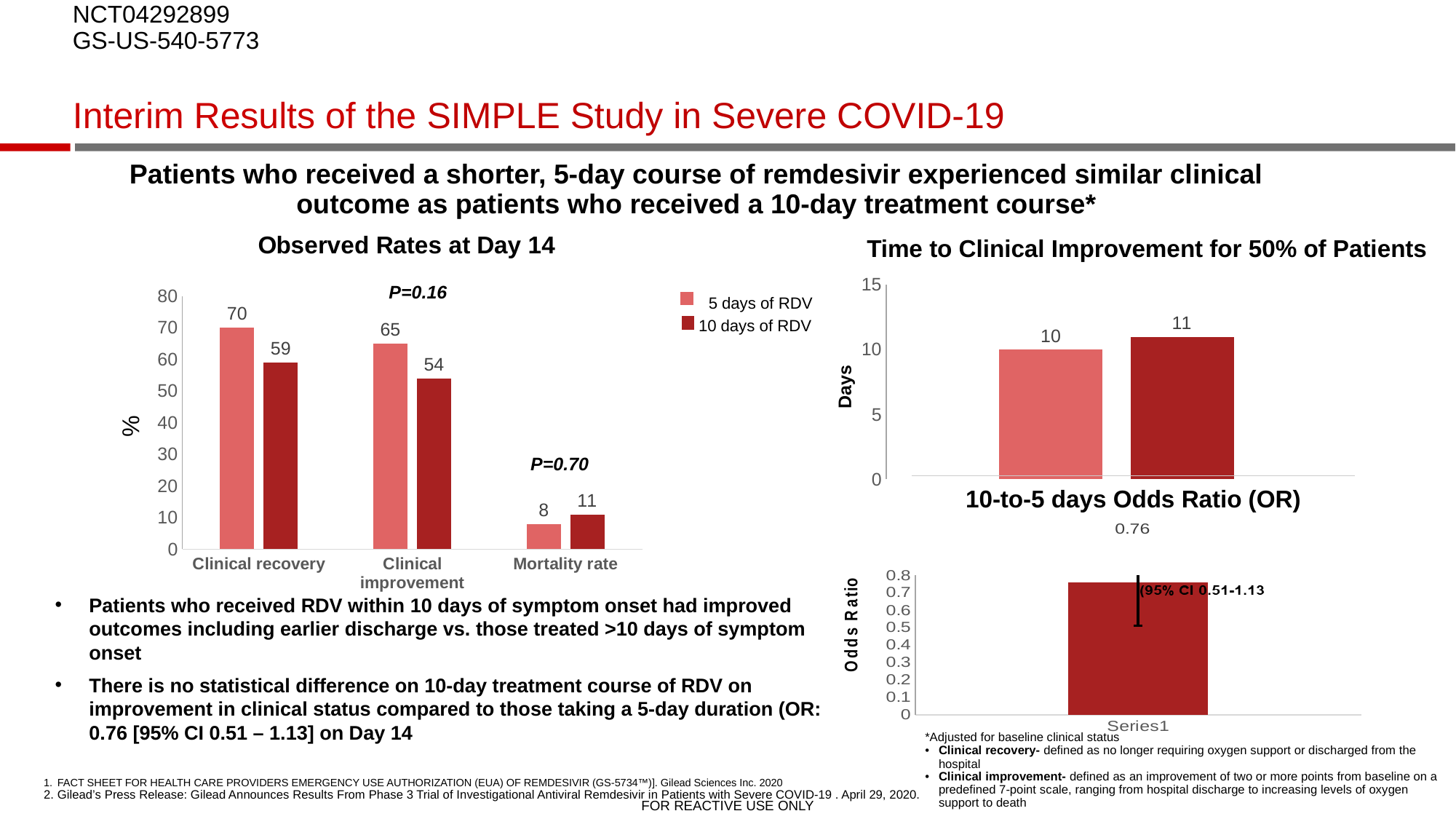

NCT04292899
GS-US-540-5773
# Interim Results of the SIMPLE Study in Severe COVID-19
Patients who received a shorter, 5-day course of remdesivir experienced similar clinical outcome as patients who received a 10-day treatment course*

### Chart: Observed Rates at Day 14

| Category | 5 days of RDV | 10 days of RDV |
|---|---|---|
| Clinical recovery | 70.0 | 59.0 |
| Clinical improvement | 65.0 | 54.0 |
| Mortality rate | 8.0 | 11.0 |
Time to Clinical Improvement for 50% of Patients

### Chart

| Category | 5 days of RDV | 10 days of RDV |
|---|---|---|
| Category 1 | 10.0 | 11.0 |
P=0.16

5 days of RDV

10 days of RDV
Days

%
P=0.70

10-to-5 days Odds Ratio (OR)

### Chart

| Category | Series 1 |
|---|---|
|  | 0.76 |
Patients who received RDV within 10 days of symptom onset had improved outcomes including earlier discharge vs. those treated >10 days of symptom onset
There is no statistical difference on 10-day treatment course of RDV on improvement in clinical status compared to those taking a 5-day duration (OR: 0.76 [95% CI 0.51 – 1.13] on Day 14

*Adjusted for baseline clinical status
Clinical recovery- defined as no longer requiring oxygen support or discharged from the hospital
Clinical improvement- defined as an improvement of two or more points from baseline on a predefined 7-point scale, ranging from hospital discharge to increasing levels of oxygen support to death

FACT SHEET FOR HEALTH CARE PROVIDERS EMERGENCY USE AUTHORIZATION (EUA) OF REMDESIVIR (GS-5734™)]. Gilead Sciences Inc. 2020
Gilead’s Press Release: Gilead Announces Results From Phase 3 Trial of Investigational Antiviral Remdesivir in Patients with Severe COVID-19 . April 29, 2020.